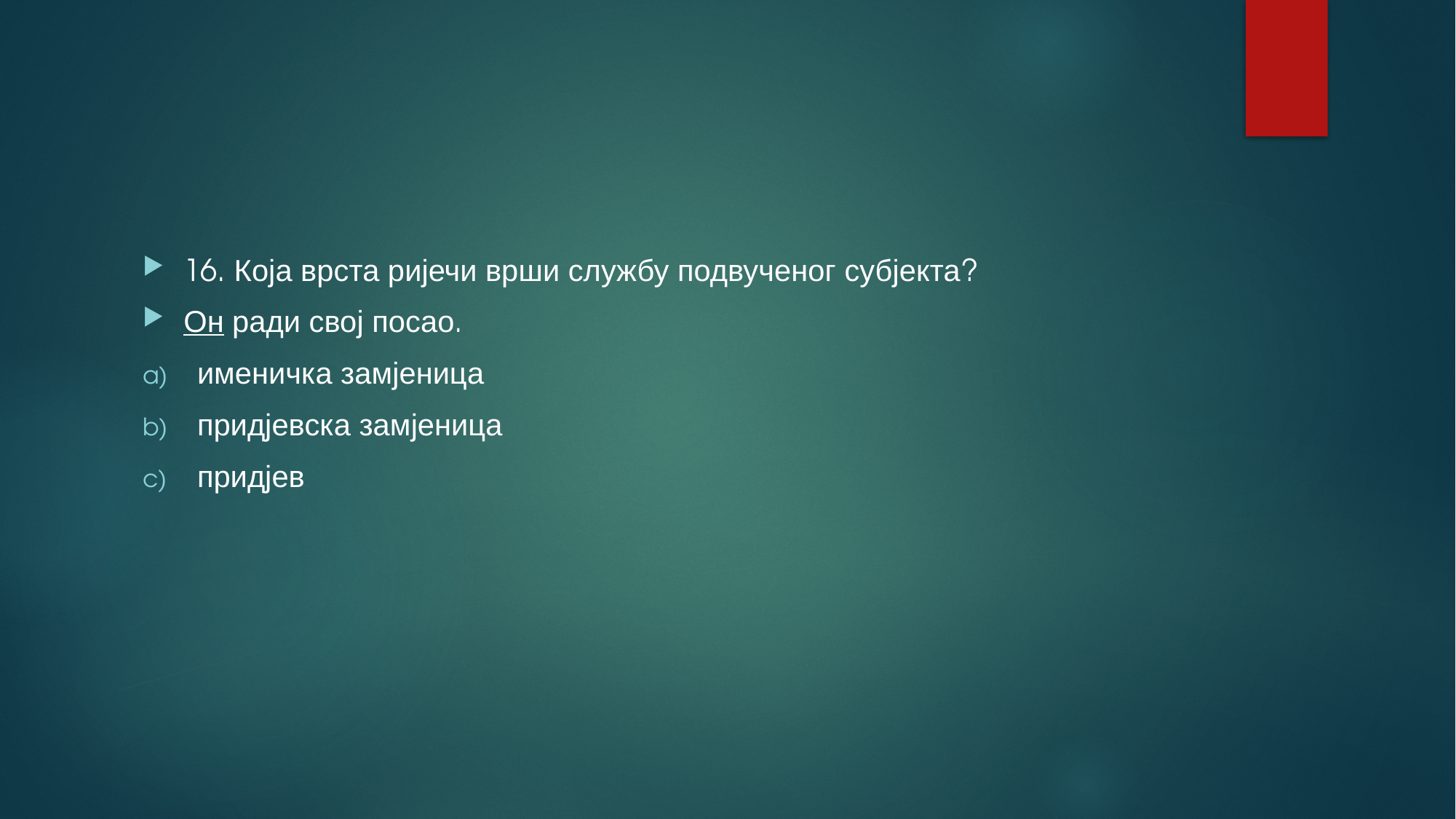

16. Која врста ријечи врши службу подвученог субјекта?
Он ради свој посао.
именичка замјеница
придјевска замјеница
придјев